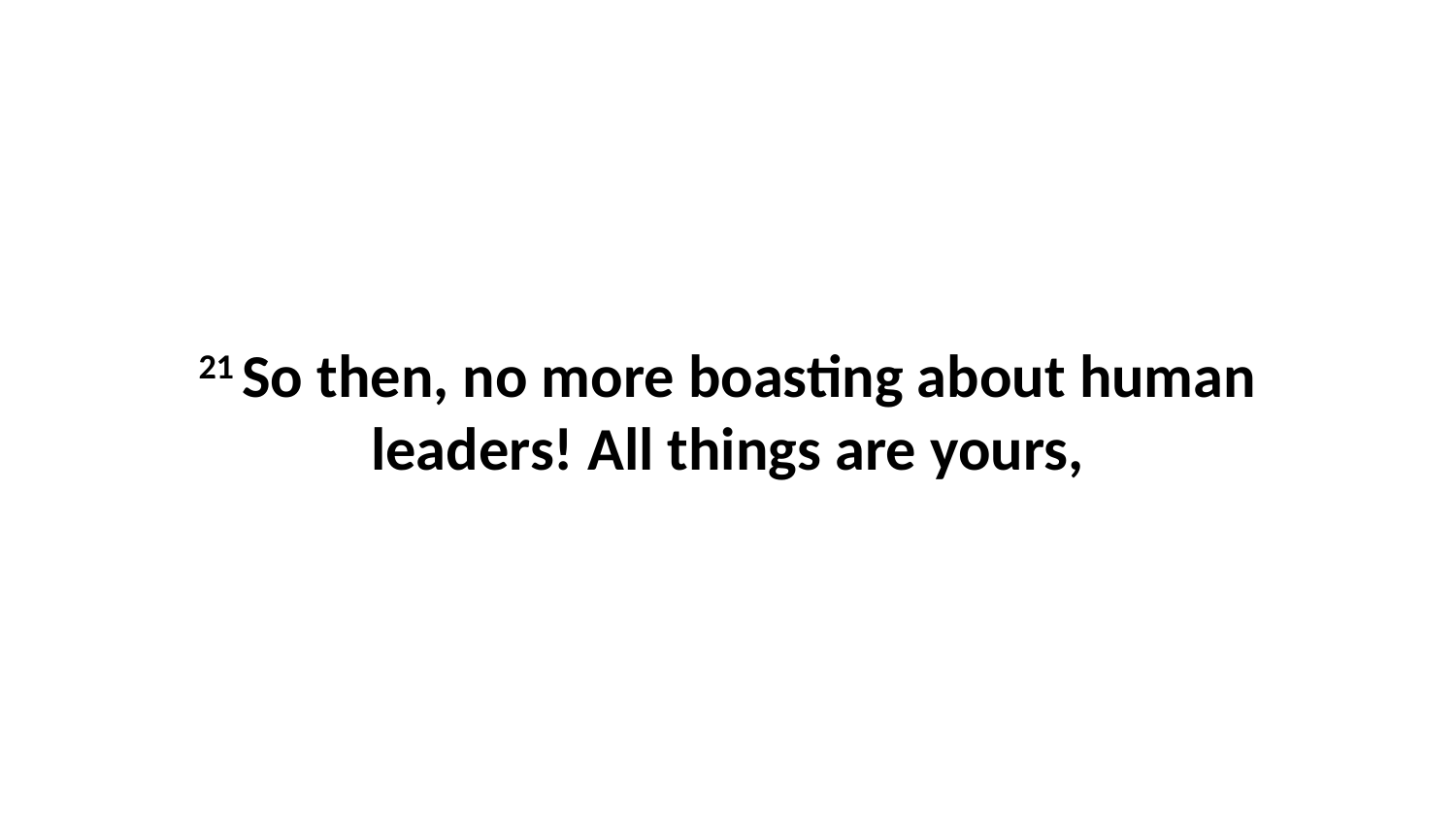

21 So then, no more boasting about human leaders! All things are yours,